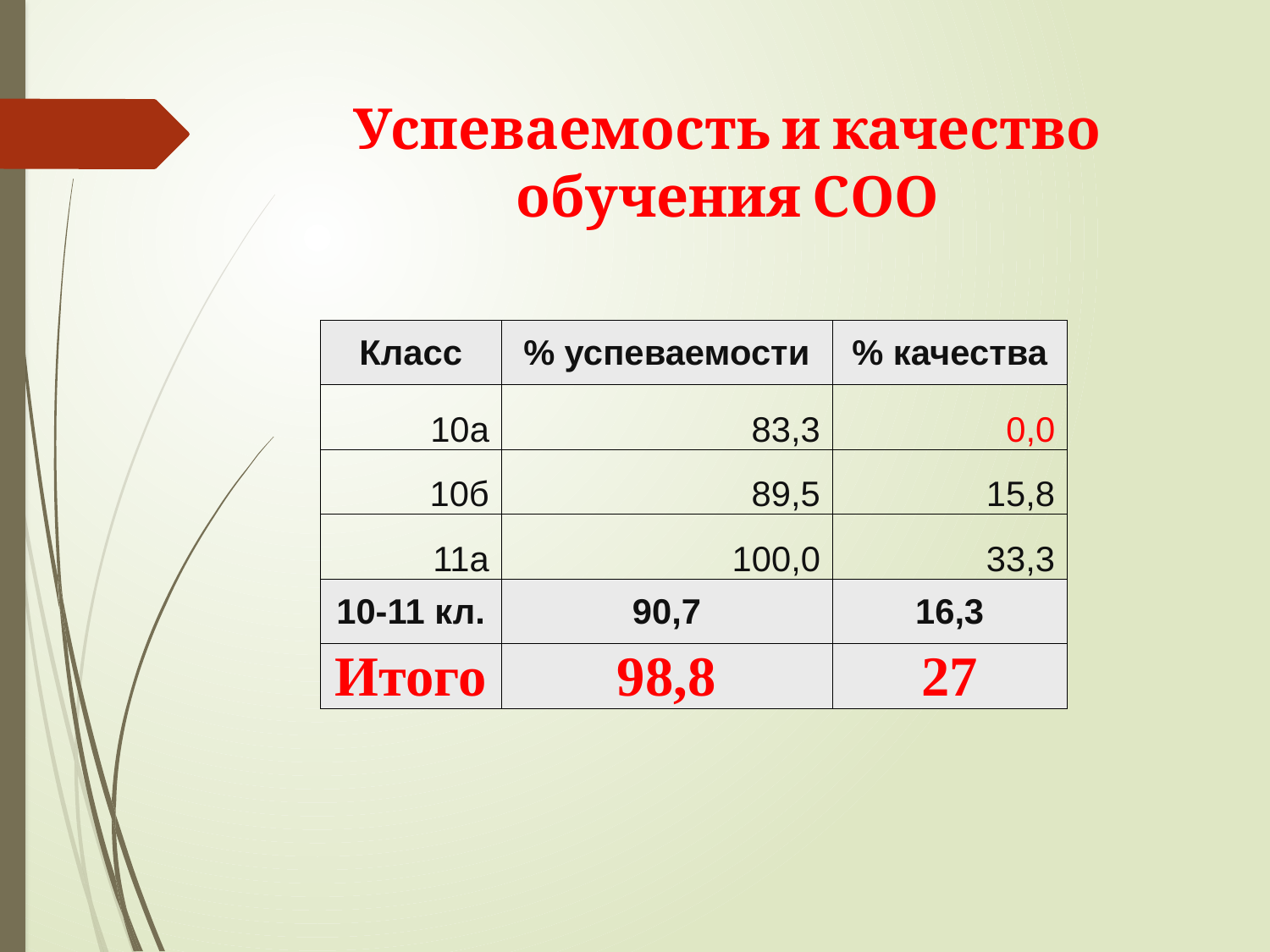

# Успеваемость и качество обучения СОО
| Класс | % успеваемости | % качества |
| --- | --- | --- |
| 10а | 83,3 | 0,0 |
| 10б | 89,5 | 15,8 |
| 11а | 100,0 | 33,3 |
| 10-11 кл. | 90,7 | 16,3 |
| Итого | 98,8 | 27 |